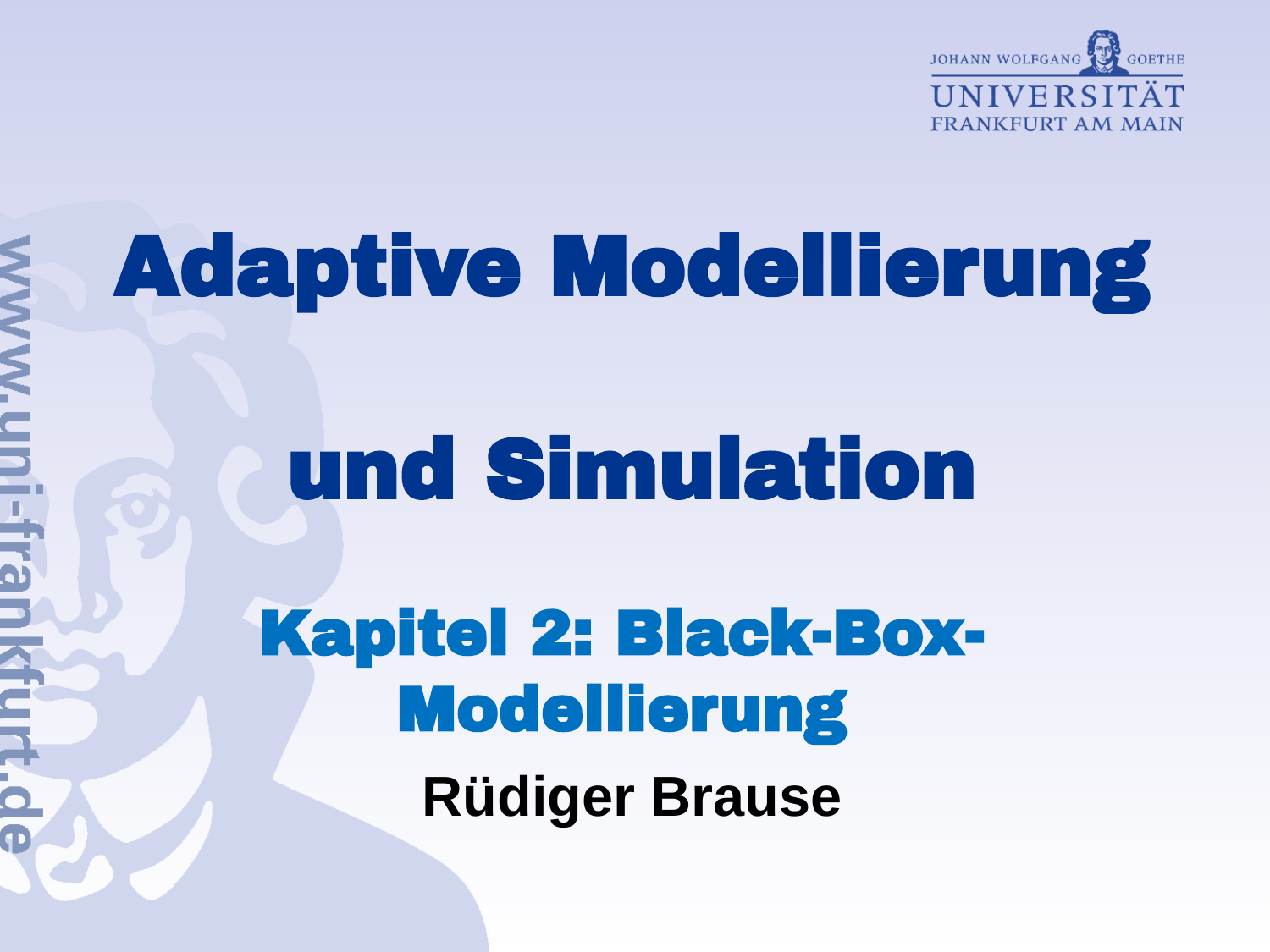

# Adaptive Modellierung und Simulation Kapitel 2: Black-Box- Modellierung
Rüdiger Brause